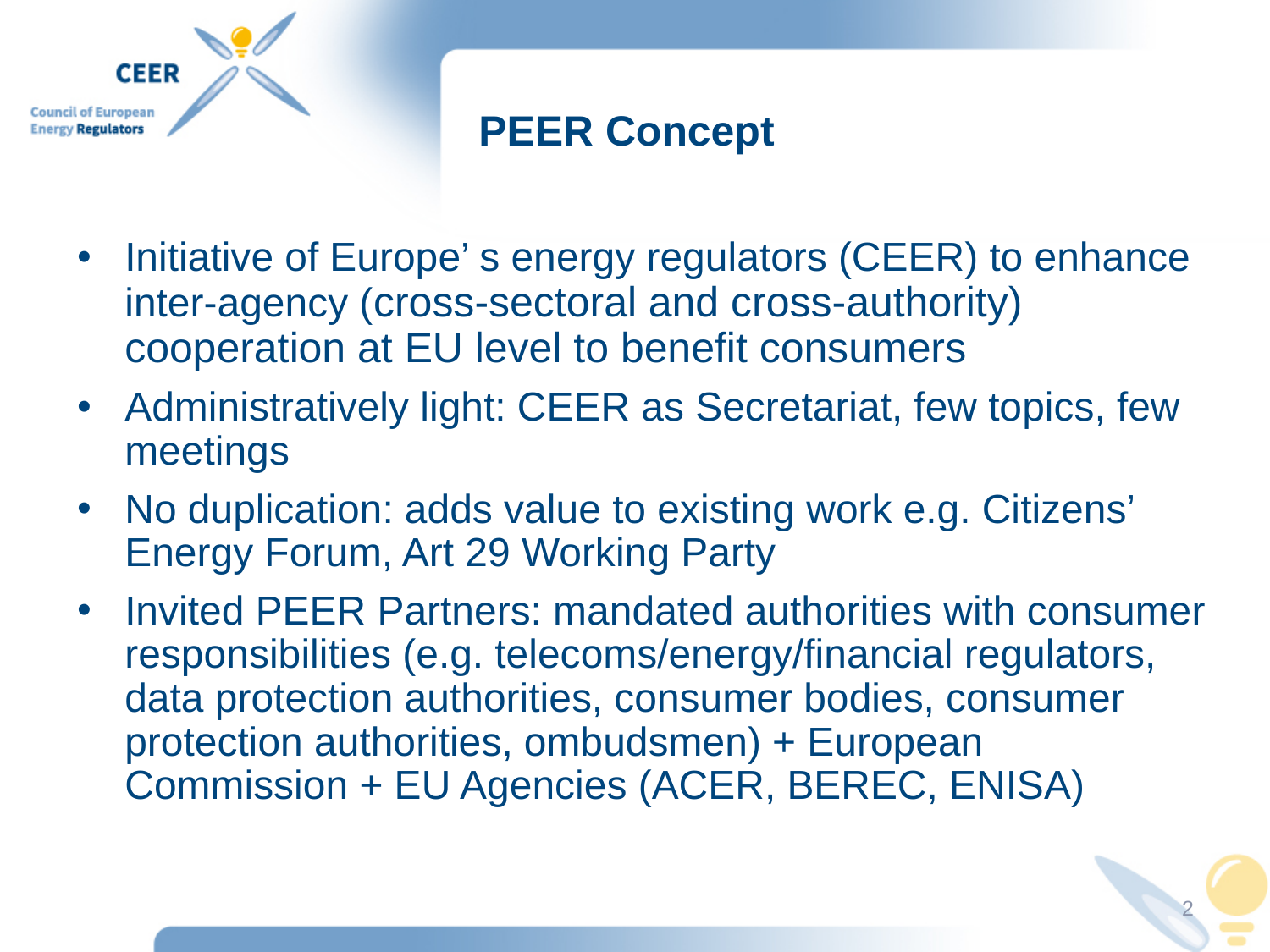

# PEER Concept

Initiative of Europe’ s energy regulators (CEER) to enhance inter-agency (cross-sectoral and cross-authority) cooperation at EU level to benefit consumers
Administratively light: CEER as Secretariat, few topics, few meetings
No duplication: adds value to existing work e.g. Citizens’ Energy Forum, Art 29 Working Party
Invited PEER Partners: mandated authorities with consumer responsibilities (e.g. telecoms/energy/financial regulators, data protection authorities, consumer bodies, consumer protection authorities, ombudsmen) + European Commission + EU Agencies (ACER, BEREC, ENISA)
2